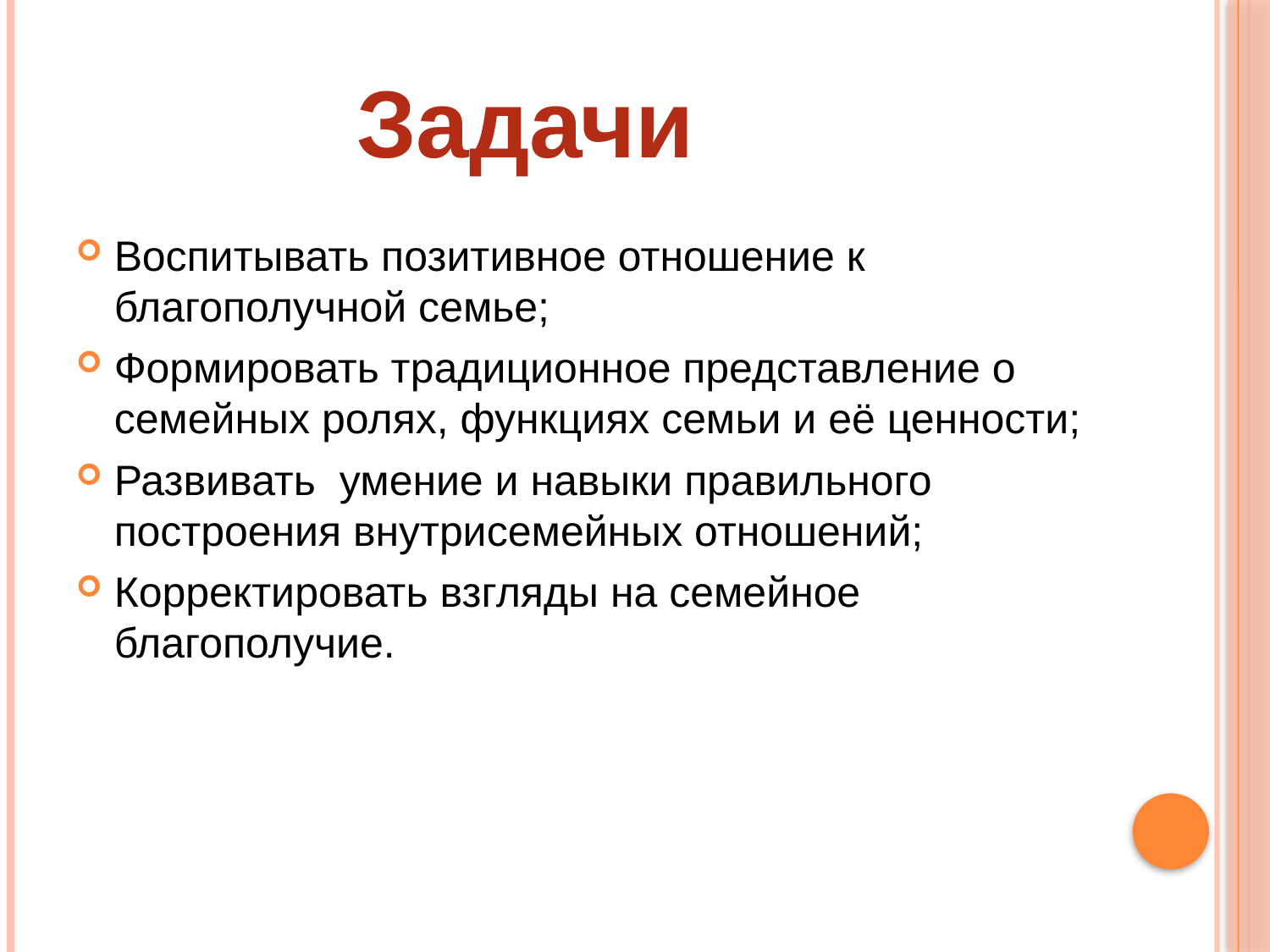

Задачи
Воспитывать позитивное отношение к благополучной семье;
Формировать традиционное представление о семейных ролях, функциях семьи и её ценности;
Развивать  умение и навыки правильного построения внутрисемейных отношений;
Корректировать взгляды на семейное благополучие.